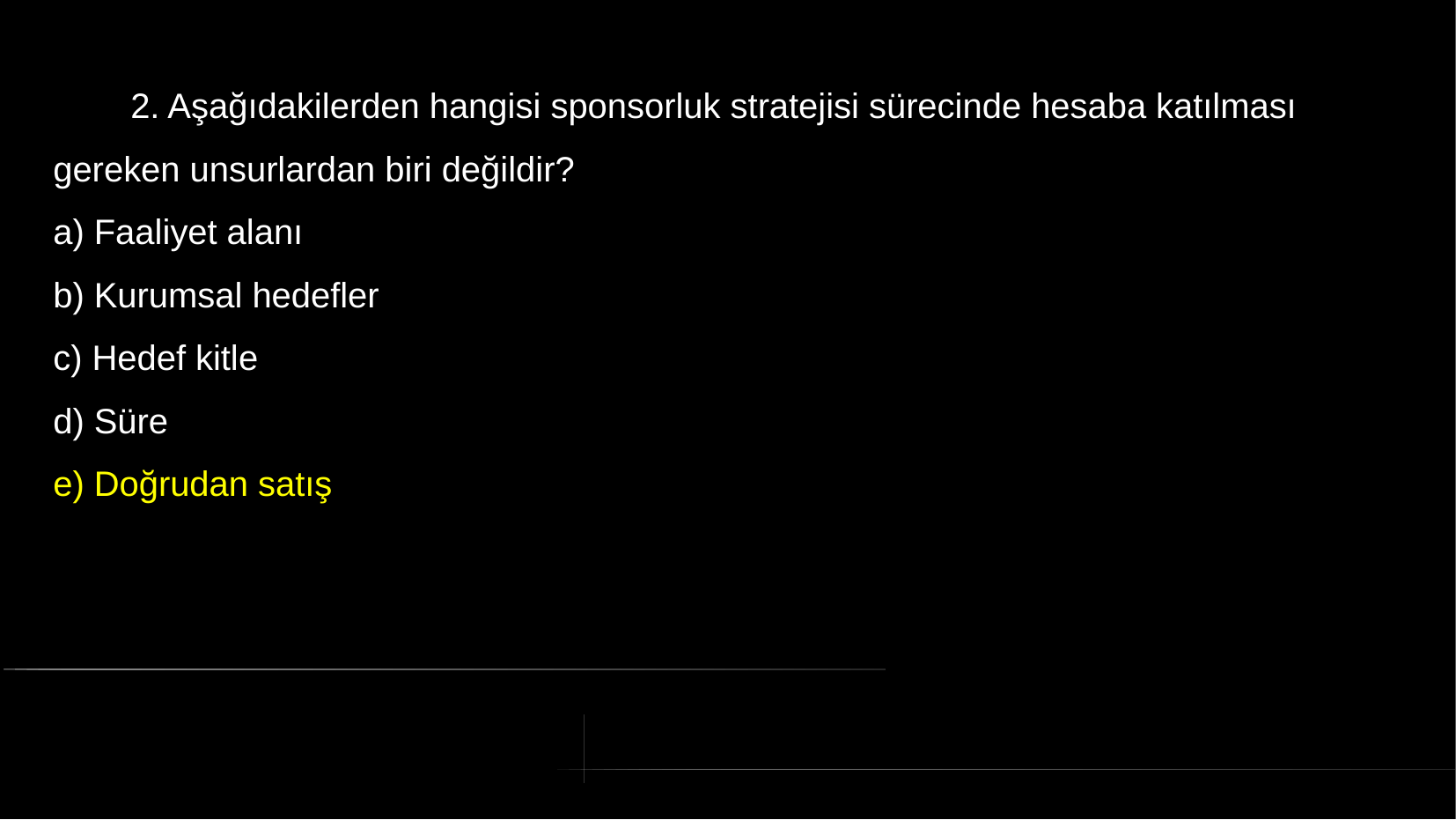

# 2. Aşağıdakilerden hangisi sponsorluk stratejisi sürecinde hesaba katılması
gereken unsurlardan biri değildir?
a) Faaliyet alanı
b) Kurumsal hedefler
c) Hedef kitle
d) Süre
e) Doğrudan satış